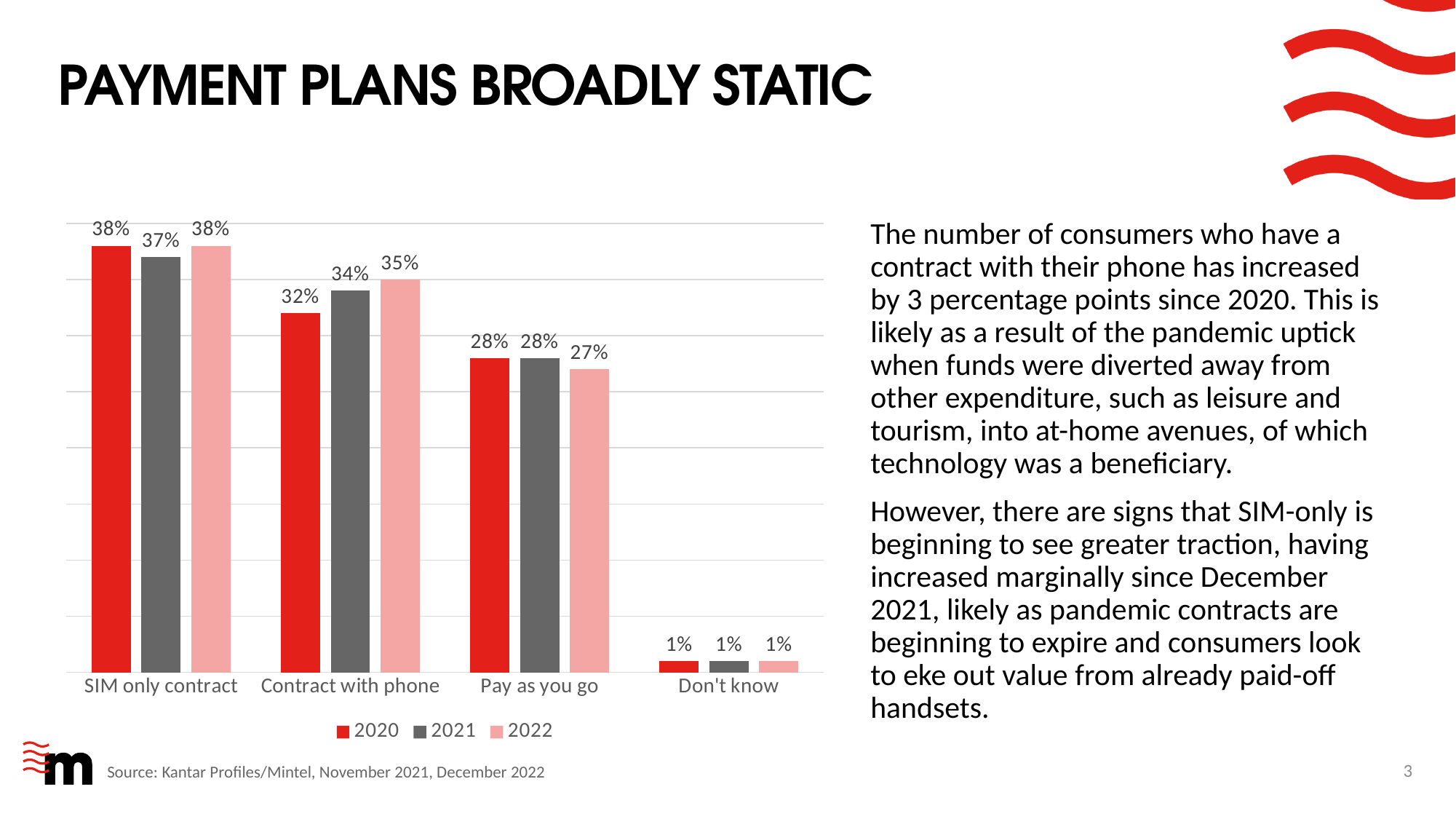

# Payment plans broadly static

### Chart

| Category | 2020 | 2021 | 2022 |
|---|---|---|---|
| SIM only contract | 0.38 | 0.37 | 0.38 |
| Contract with phone | 0.32 | 0.34 | 0.35 |
| Pay as you go | 0.28 | 0.28 | 0.27 |
| Don't know | 0.01 | 0.01 | 0.01 |
The number of consumers who have a contract with their phone has increased by 3 percentage points since 2020. This is likely as a result of the pandemic uptick when funds were diverted away from other expenditure, such as leisure and tourism, into at-home avenues, of which technology was a beneficiary.
However, there are signs that SIM-only is beginning to see greater traction, having increased marginally since December 2021, likely as pandemic contracts are beginning to expire and consumers look to eke out value from already paid-off handsets.

3
Source: Kantar Profiles/Mintel, November 2021, December 2022